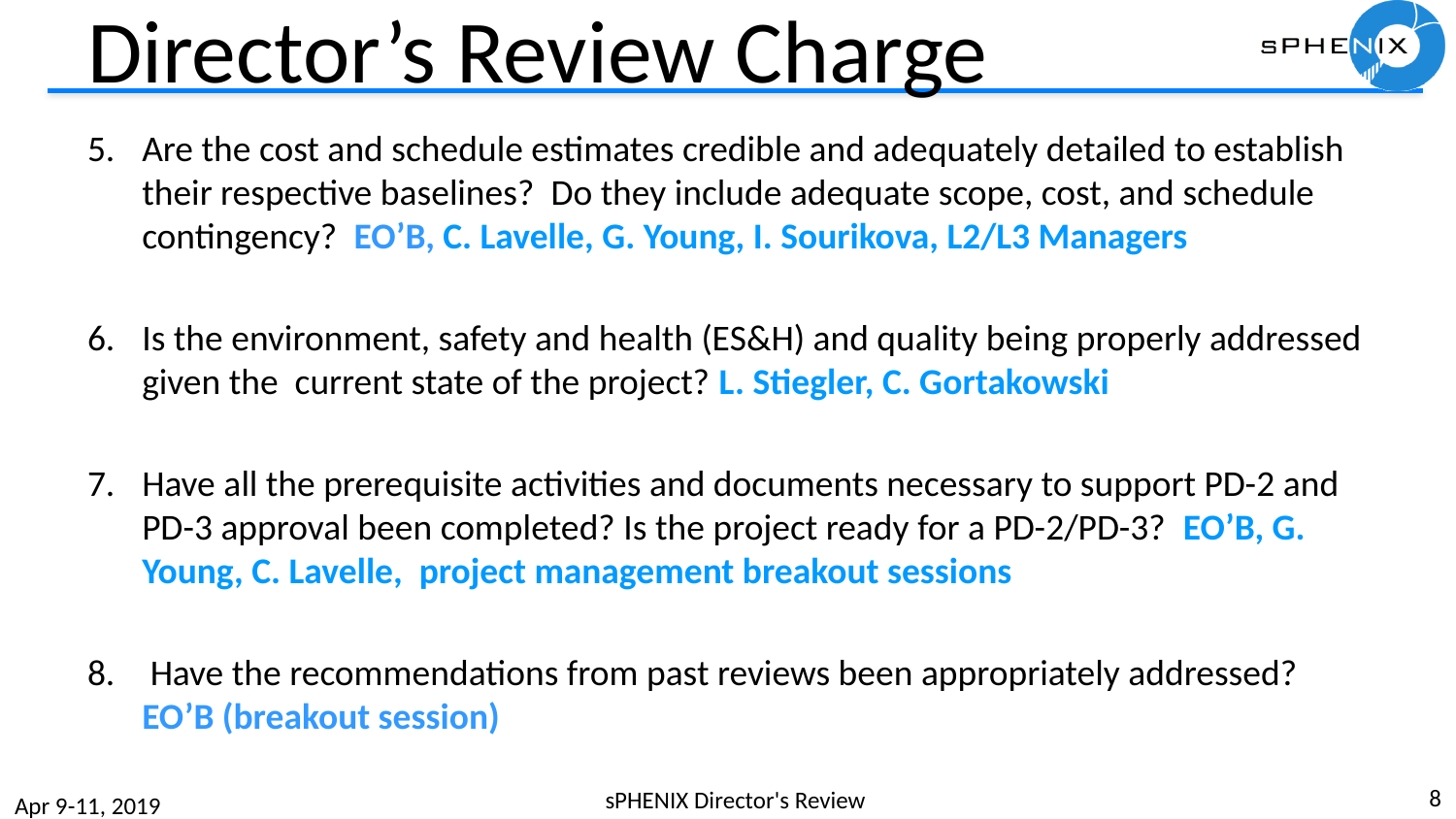

# Director’s Review Charge
Are the cost and schedule estimates credible and adequately detailed to establish their respective baselines?  Do they include adequate scope, cost, and schedule contingency?  EO’B, C. Lavelle, G. Young, I. Sourikova, L2/L3 Managers

Is the environment, safety and health (ES&H) and quality being properly addressed given the  current state of the project? L. Stiegler, C. Gortakowski

Have all the prerequisite activities and documents necessary to support PD-2 and PD-3 approval been completed? Is the project ready for a PD-2/PD-3?  EO’B, G. Young, C. Lavelle,  project management breakout sessions

 Have the recommendations from past reviews been appropriately addressed? EO’B (breakout session)
8
sPHENIX Director's Review
Apr 9-11, 2019